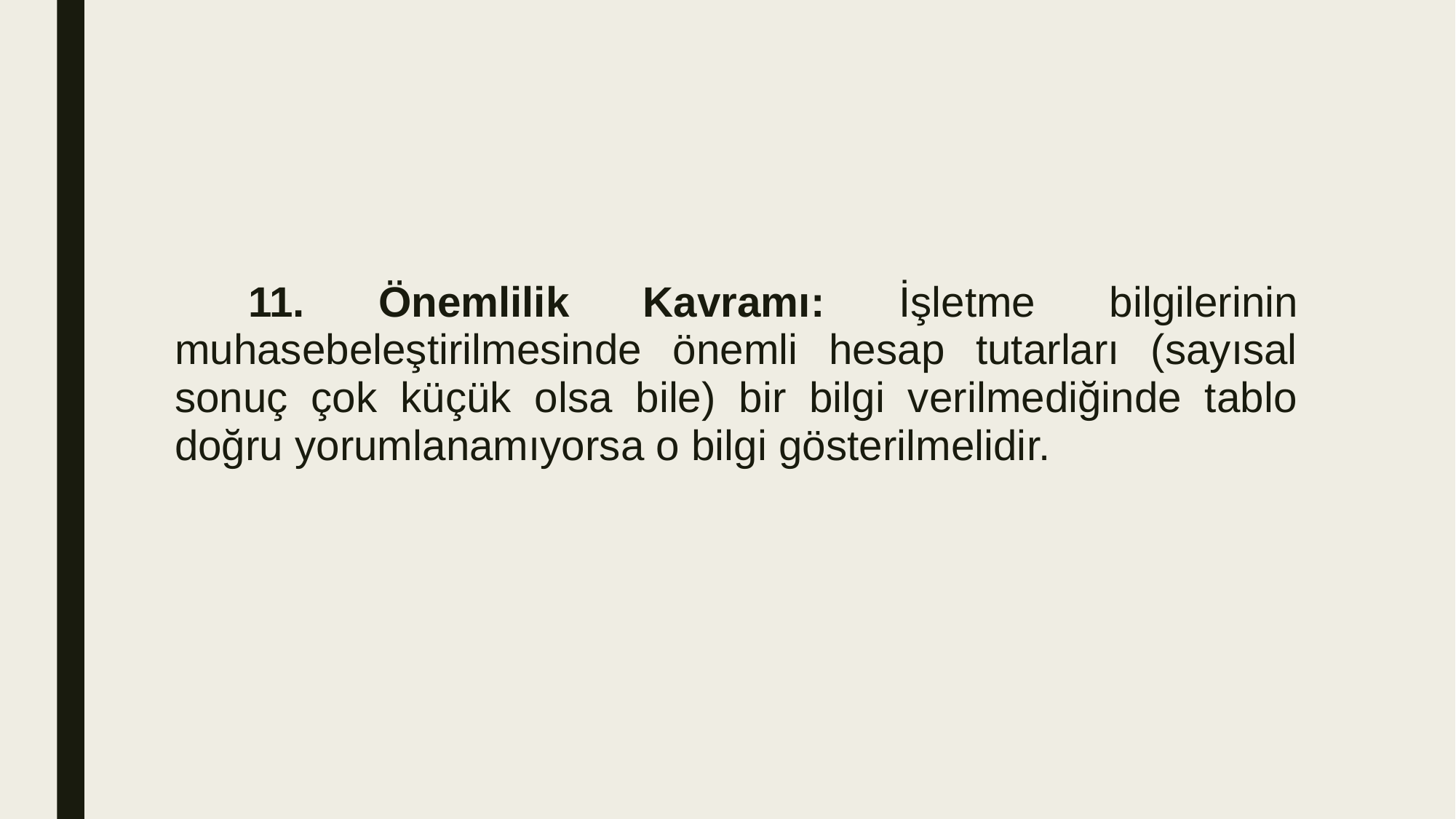

#
 11. Önemlilik Kavramı: İşletme bilgilerinin muhasebeleştirilmesinde önemli hesap tutarları (sayısal sonuç çok küçük olsa bile) bir bilgi verilmediğinde tablo doğru yorumlanamıyorsa o bilgi gösterilmelidir.